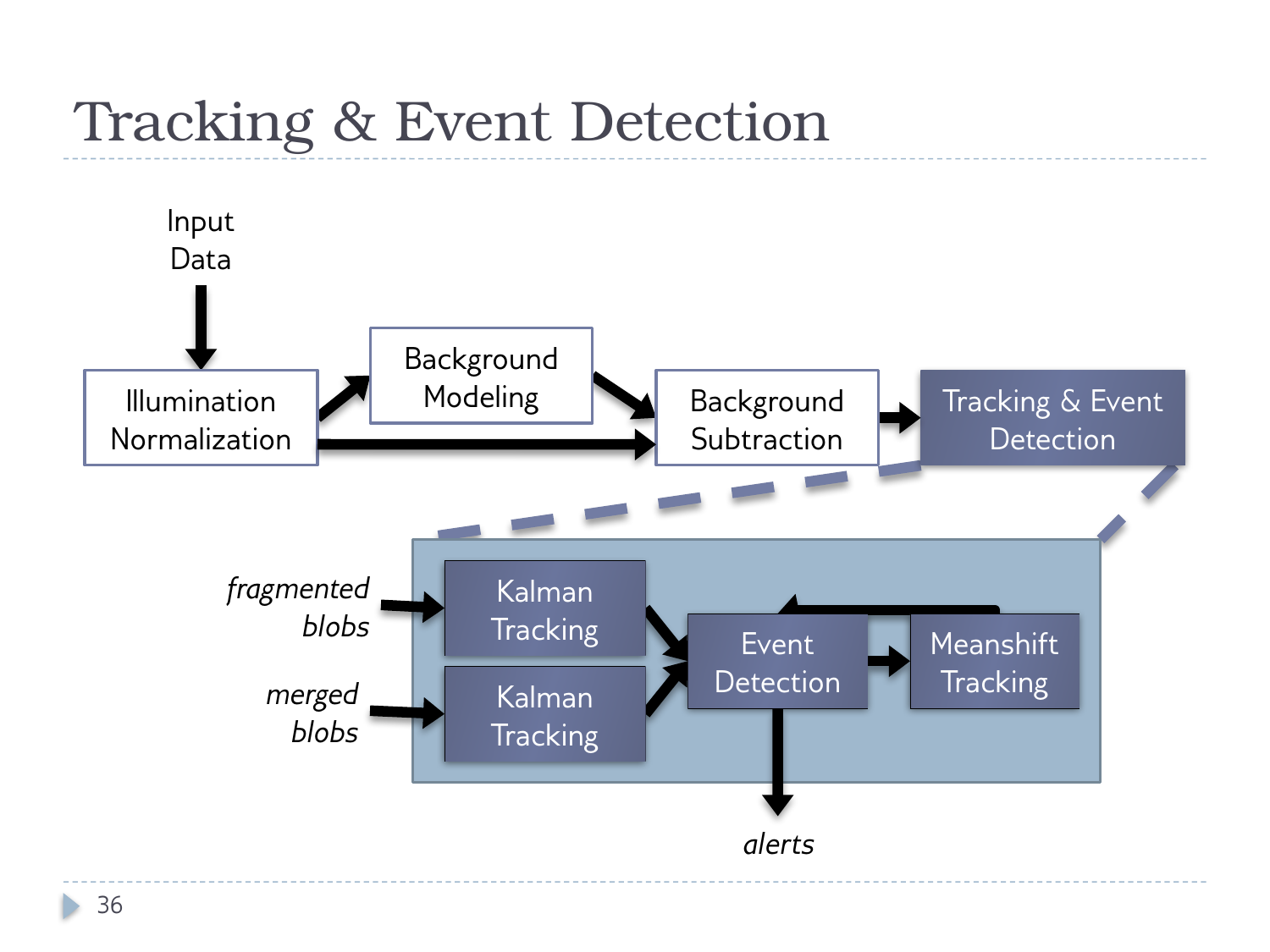

# Tracking & Event Detection
Input Data
Background
Modeling
Illumination
Normalization
Background Subtraction
Tracking & Event Detection

fragmented blobs
Kalman Tracking
Event Detection
Meanshift Tracking
merged
blobs
Kalman Tracking
alerts
36